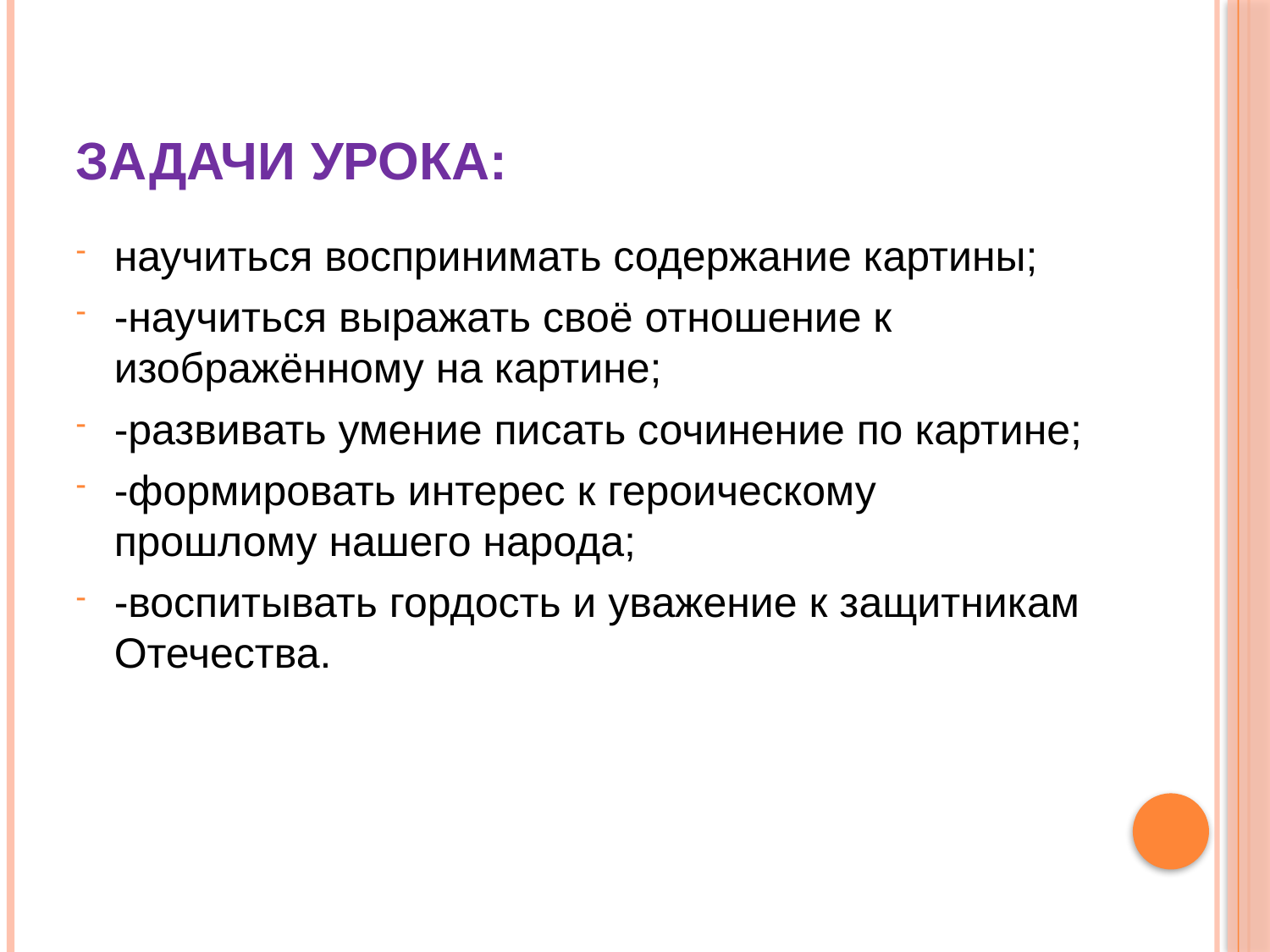

# Задачи урока:
научиться воспринимать содержание картины;
-научиться выражать своё отношение к изображённому на картине;
-развивать умение писать сочинение по картине;
-формировать интерес к героическому прошлому нашего народа;
-воспитывать гордость и уважение к защитникам Отечества.